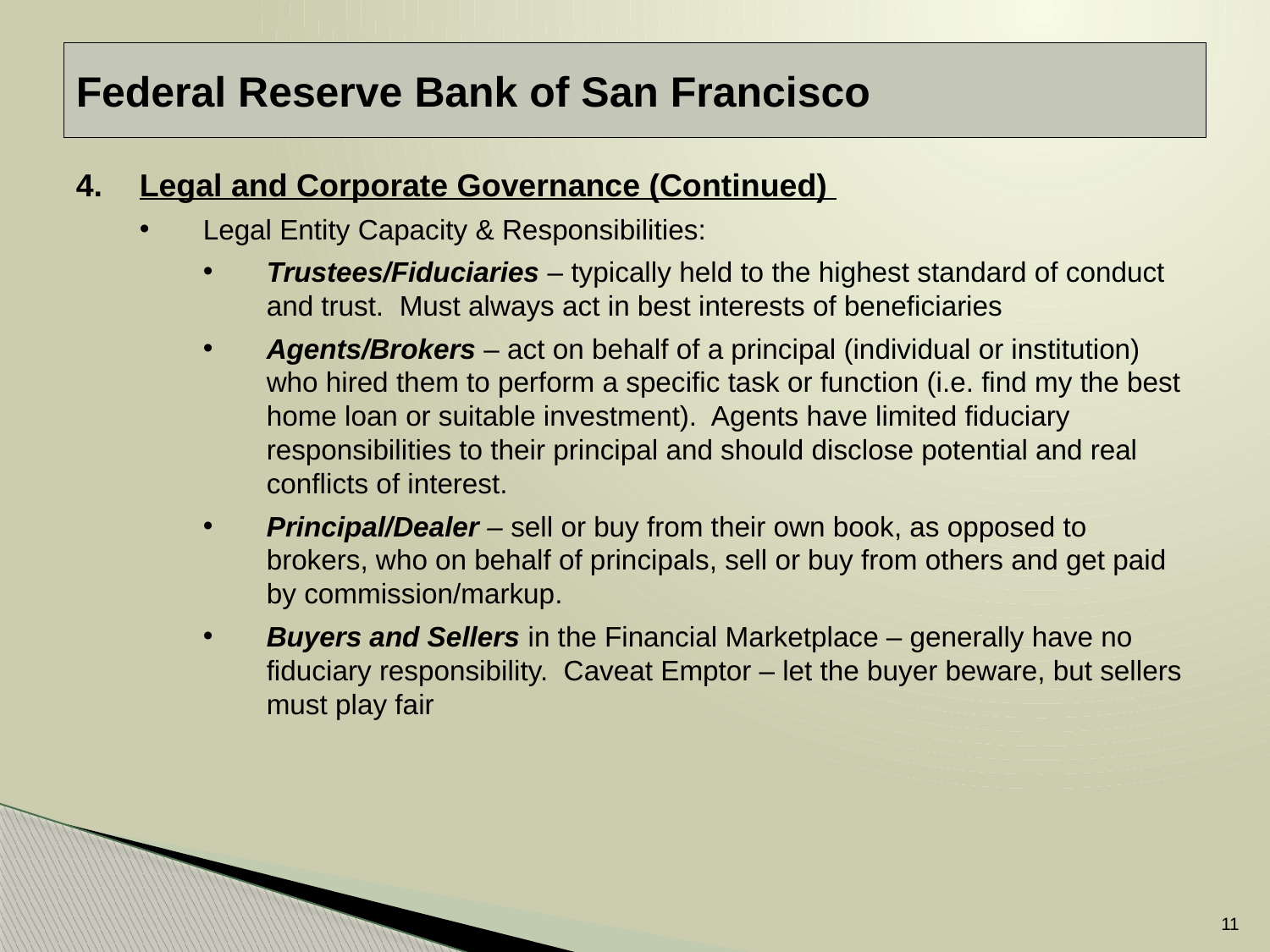

# Federal Reserve Bank of San Francisco
Legal and Corporate Governance (Continued)
Legal Entity Capacity & Responsibilities:
Trustees/Fiduciaries – typically held to the highest standard of conduct and trust.  Must always act in best interests of beneficiaries
Agents/Brokers – act on behalf of a principal (individual or institution) who hired them to perform a specific task or function (i.e. find my the best home loan or suitable investment).  Agents have limited fiduciary responsibilities to their principal and should disclose potential and real conflicts of interest.
Principal/Dealer – sell or buy from their own book, as opposed to brokers, who on behalf of principals, sell or buy from others and get paid by commission/markup.
Buyers and Sellers in the Financial Marketplace – generally have no fiduciary responsibility.  Caveat Emptor – let the buyer beware, but sellers must play fair

11